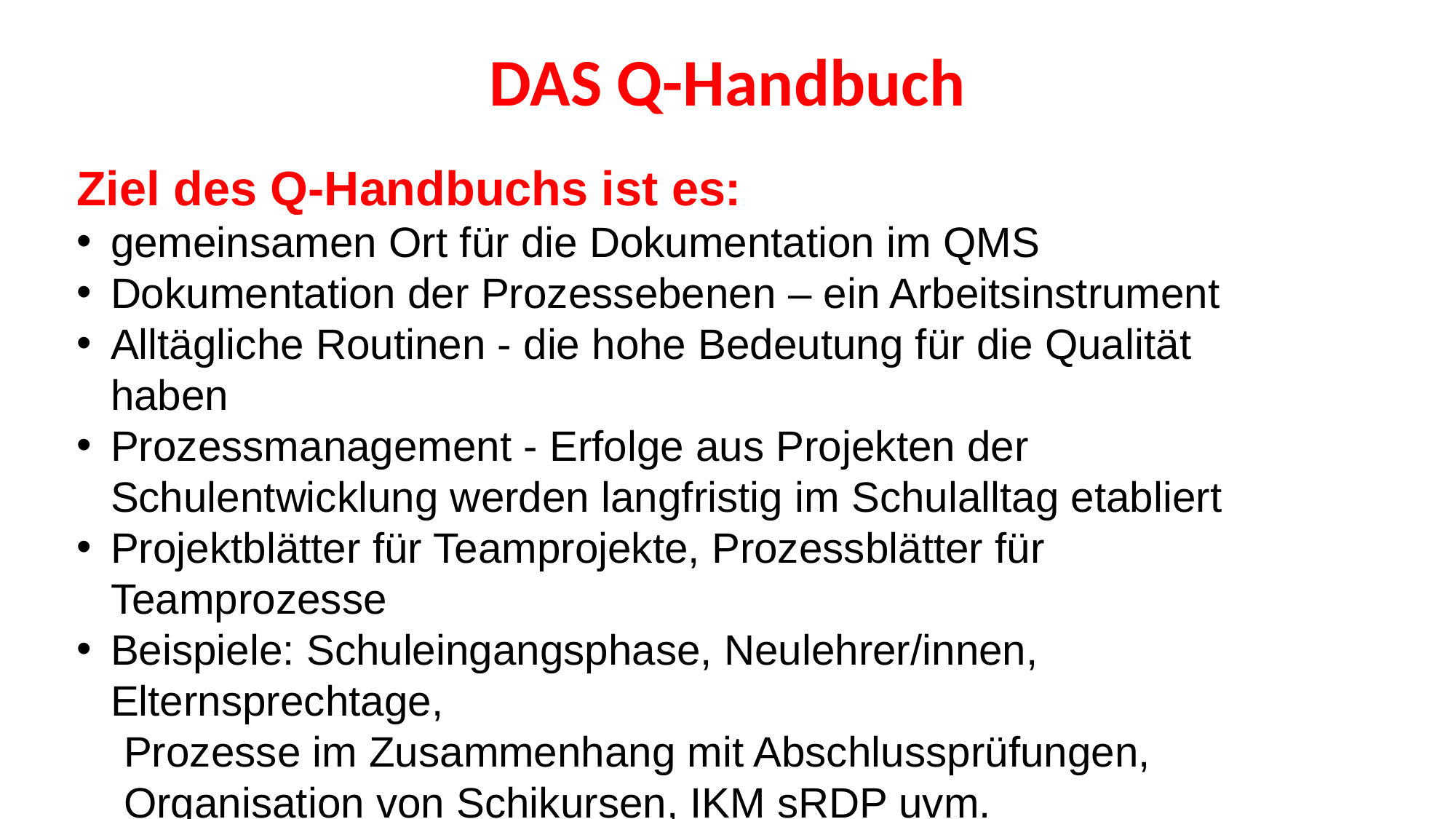

DAS Q-Handbuch

Ziel des Q-Handbuchs ist es:
gemeinsamen Ort für die Dokumentation im QMS
Dokumentation der Prozessebenen – ein Arbeitsinstrument
Alltägliche Routinen - die hohe Bedeutung für die Qualität haben
Prozessmanagement - Erfolge aus Projekten der Schulentwicklung werden langfristig im Schulalltag etabliert
Projektblätter für Teamprojekte, Prozessblätter für Teamprozesse
Beispiele: Schuleingangsphase, Neulehrer/innen, Elternsprechtage,
    Prozesse im Zusammenhang mit Abschlussprüfungen,
    Organisation von Schikursen, IKM sRDP uvm.
Quelle: QMS – _ Q-Handbuch